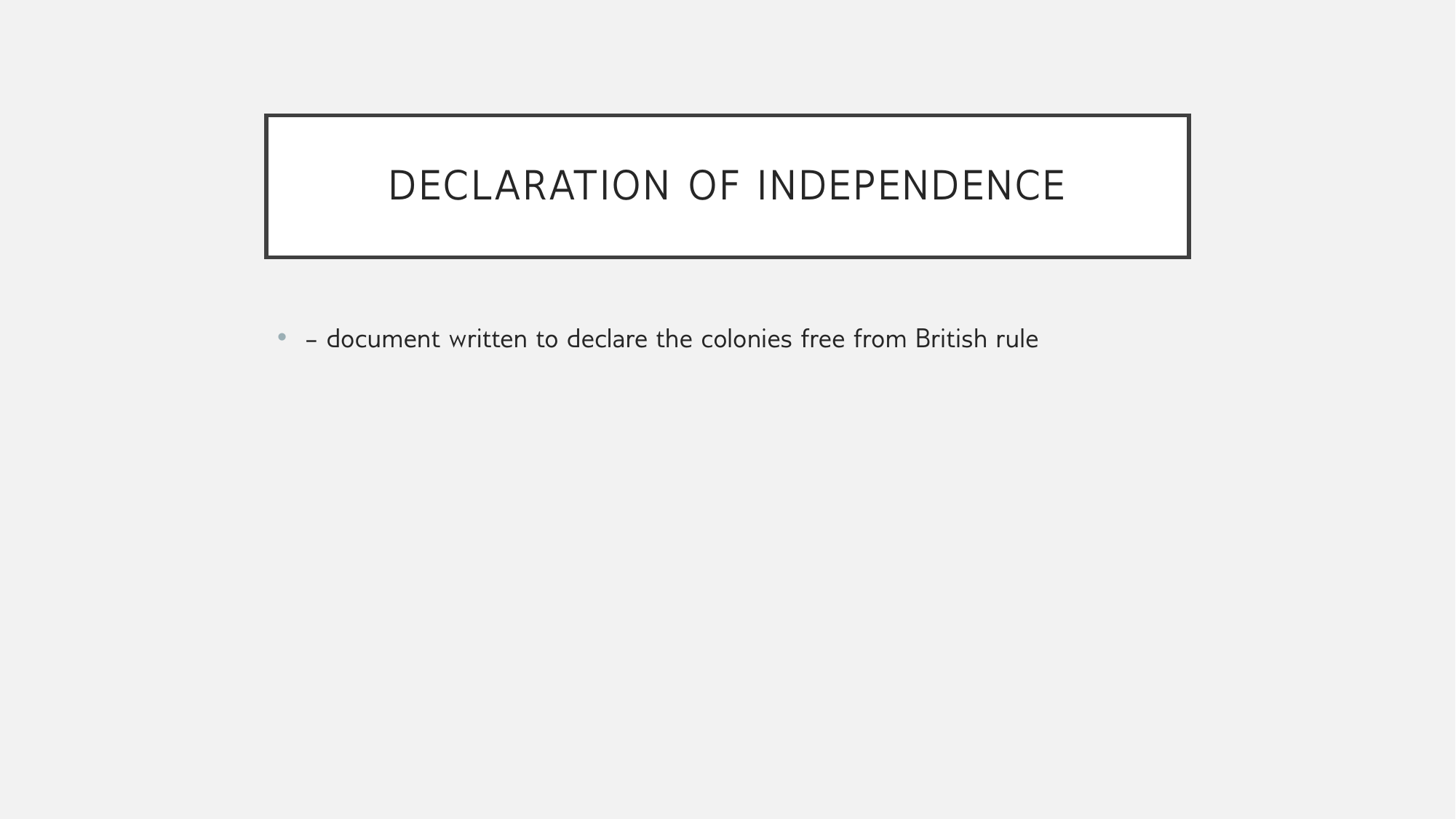

# Declaration of Independence
– document written to declare the colonies free from British rule